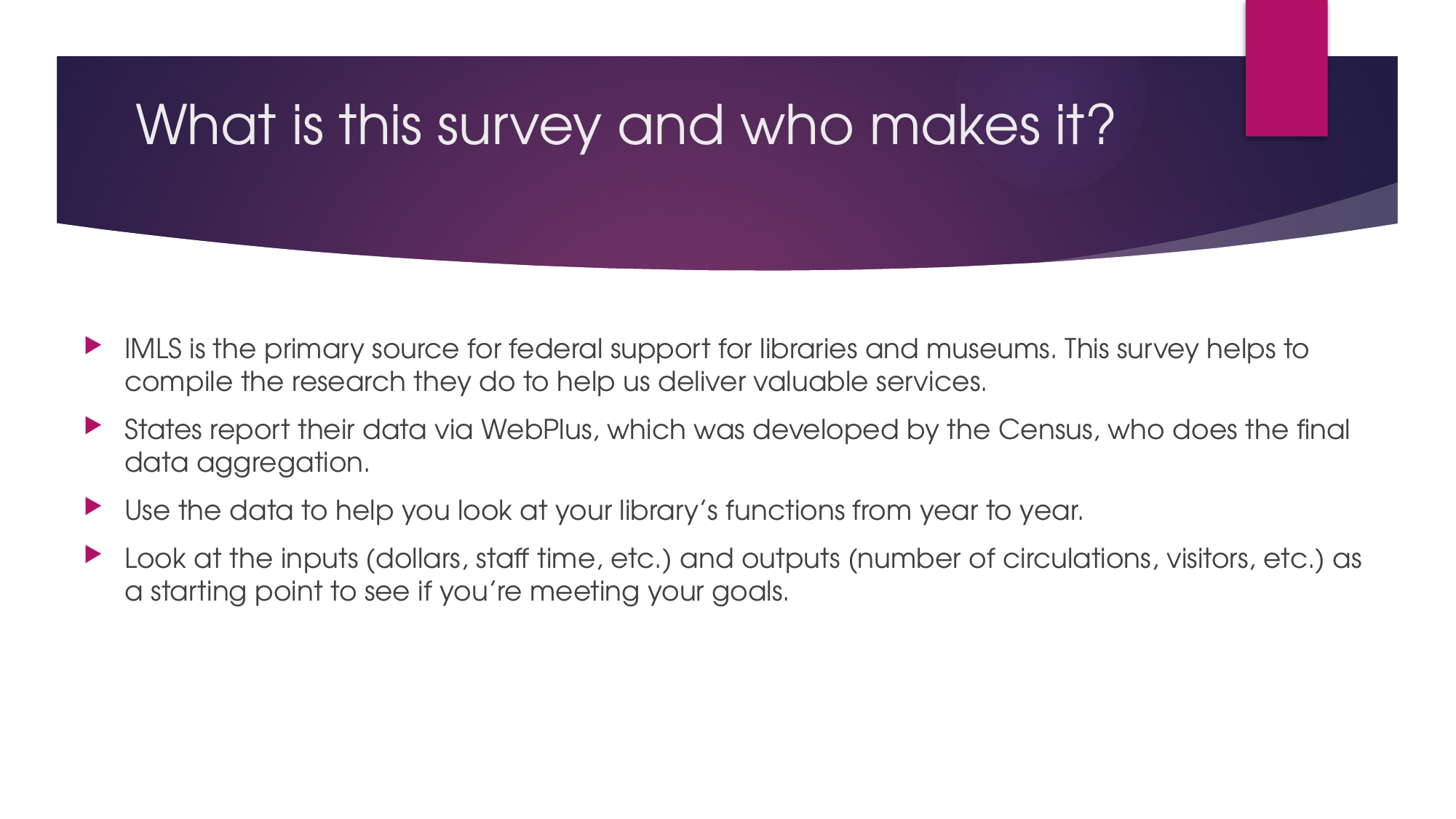

# What is this survey and who makes it?
IMLS is the primary source for federal support for libraries and museums. This survey helps to compile the research they do to help us deliver valuable services.
States report their data via WebPlus, which was developed by the Census, who does the final data aggregation.
Use the data to help you look at your library’s functions from year to year.
Look at the inputs (dollars, staff time, etc.) and outputs (number of circulations, visitors, etc.) as a starting point to see if you’re meeting your goals.